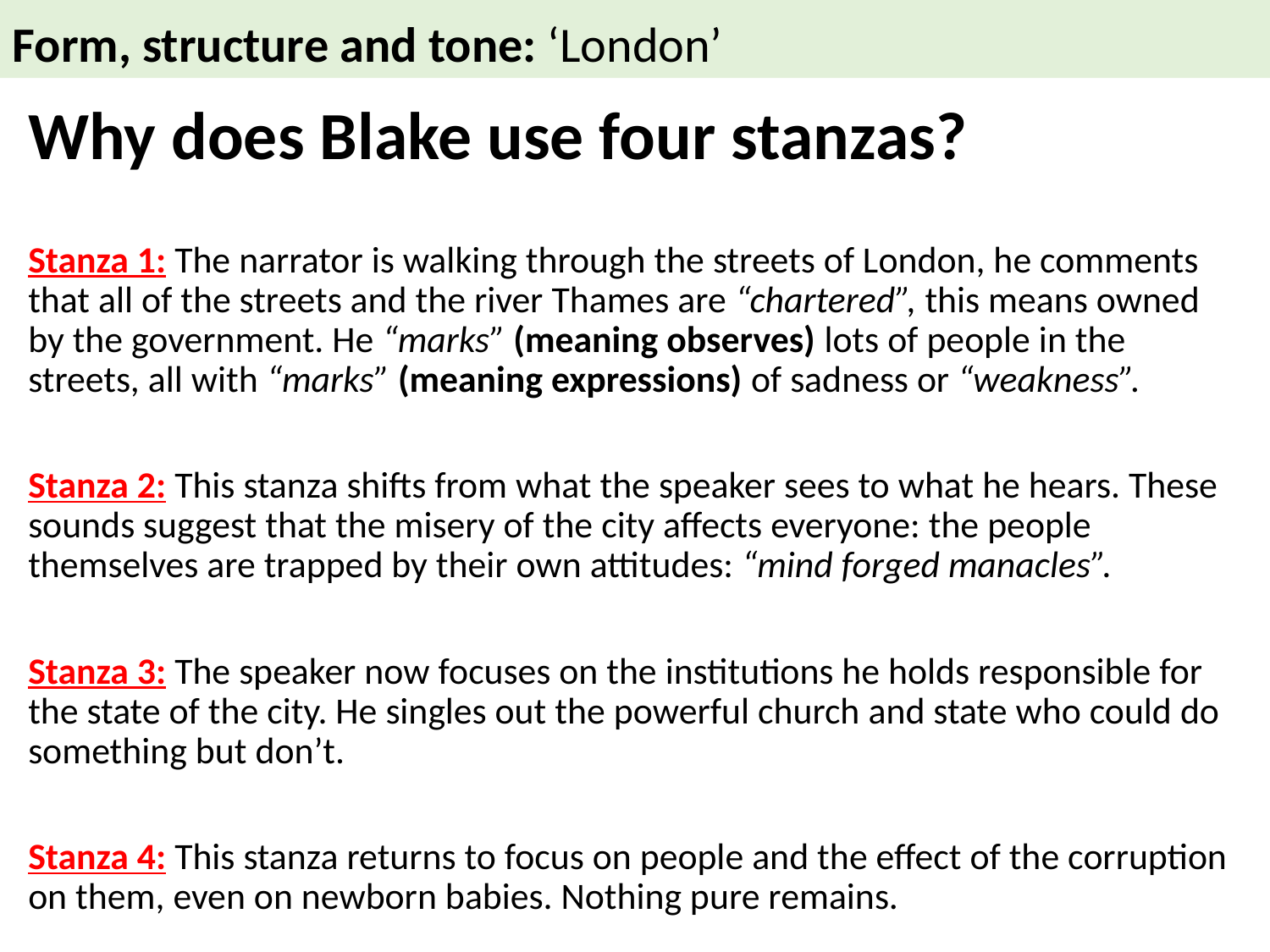

Form, structure and tone: ‘London’
Why does Blake use four stanzas?

Stanza 1: The narrator is walking through the streets of London, he comments that all of the streets and the river Thames are “chartered”, this means owned by the government. He “marks” (meaning observes) lots of people in the streets, all with “marks” (meaning expressions) of sadness or “weakness”.

Stanza 2: This stanza shifts from what the speaker sees to what he hears. These sounds suggest that the misery of the city affects everyone: the people themselves are trapped by their own attitudes: “mind forged manacles”.

Stanza 3: The speaker now focuses on the institutions he holds responsible for the state of the city. He singles out the powerful church and state who could do something but don’t.

Stanza 4: This stanza returns to focus on people and the effect of the corruption on them, even on newborn babies. Nothing pure remains.